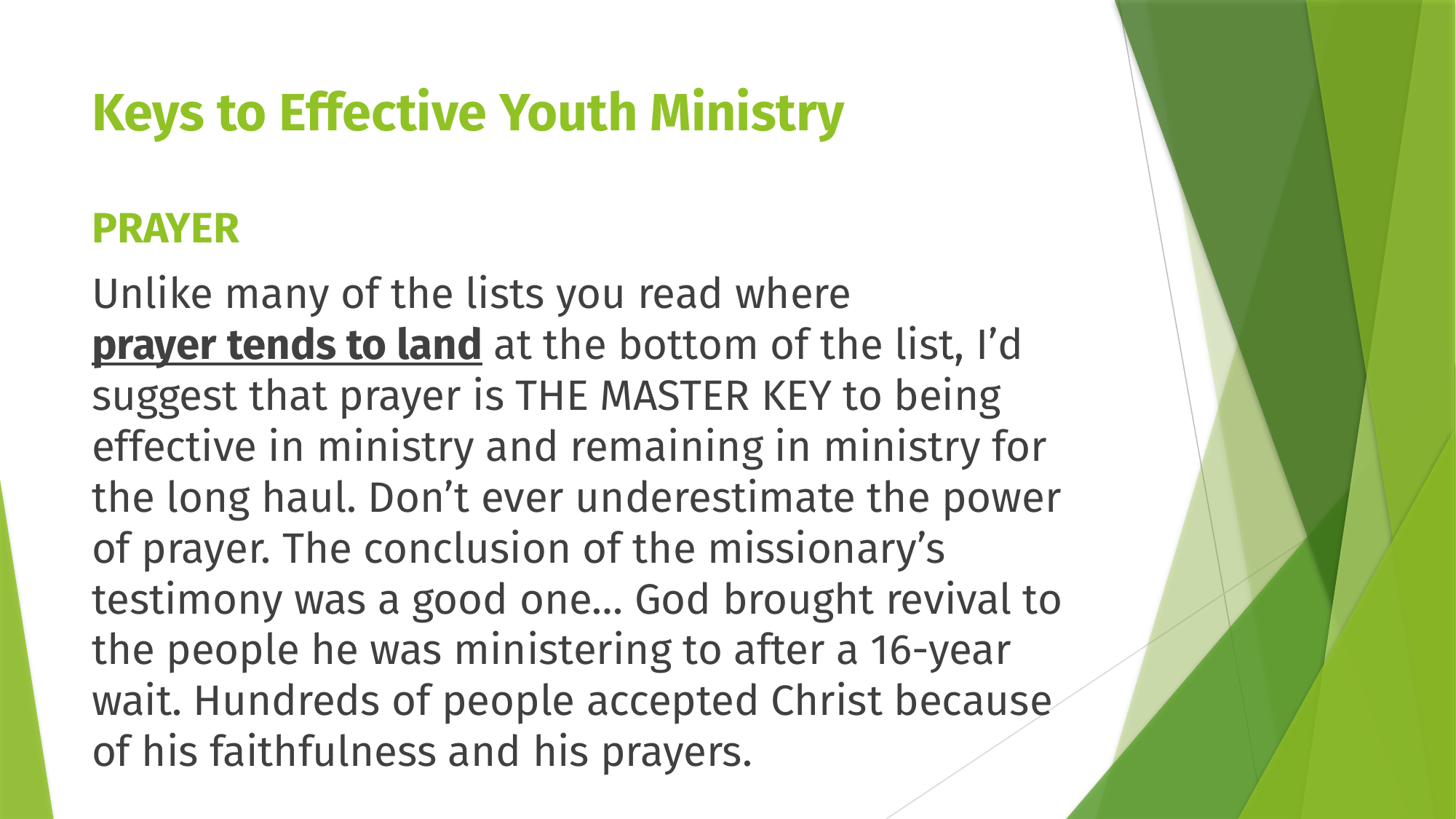

# Keys to Effective Youth Ministry

PRAYER
Unlike many of the lists you read where prayer tends to land at the bottom of the list, I’d suggest that prayer is THE MASTER KEY to being effective in ministry and remaining in ministry for the long haul. Don’t ever underestimate the power of prayer. The conclusion of the missionary’s testimony was a good one… God brought revival to the people he was ministering to after a 16-year wait. Hundreds of people accepted Christ because of his faithfulness and his prayers.